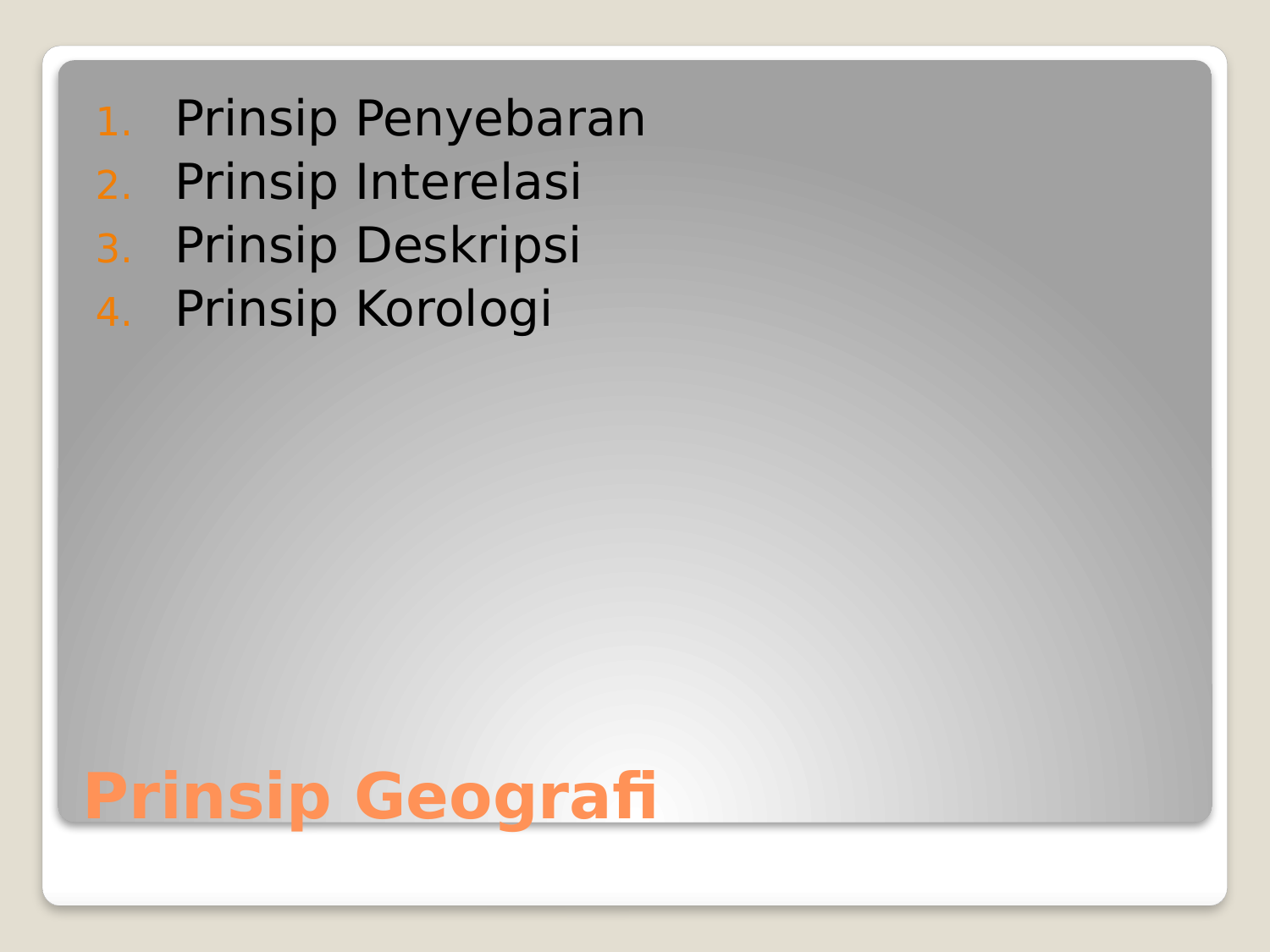

Prinsip Penyebaran
Prinsip Interelasi
Prinsip Deskripsi
Prinsip Korologi
# Prinsip Geografi